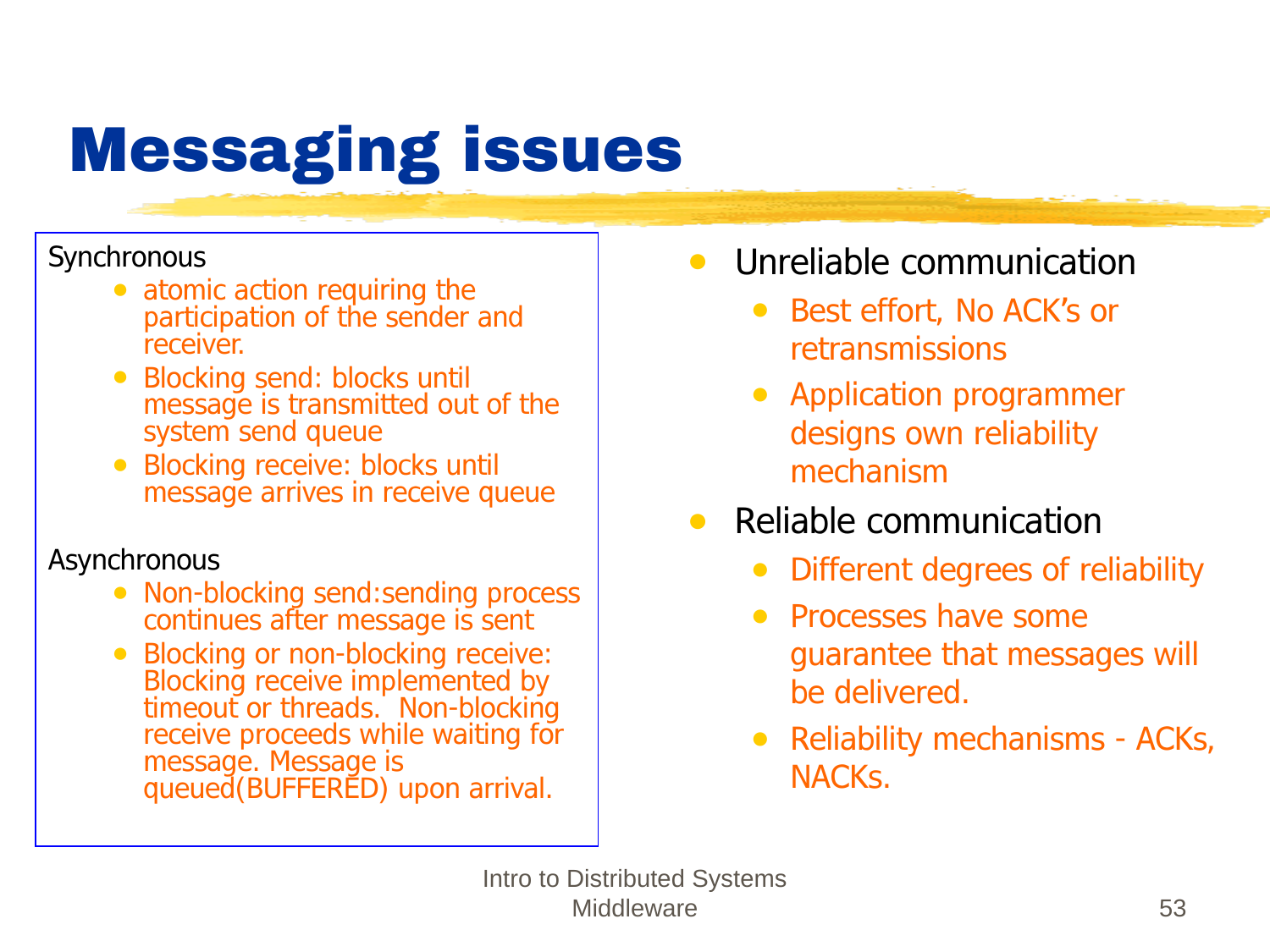

# Messaging issues
Synchronous
atomic action requiring the participation of the sender and receiver.
Blocking send: blocks until message is transmitted out of the system send queue
Blocking receive: blocks until message arrives in receive queue

Asynchronous
Non-blocking send:sending process continues after message is sent
Blocking or non-blocking receive: Blocking receive implemented by timeout or threads.  Non-blocking receive proceeds while waiting for message. Message is queued(BUFFERED) upon arrival.

Unreliable communication
Best effort, No ACK’s or retransmissions
Application programmer designs own reliability mechanism
Reliable communication
Different degrees of reliability
Processes have some guarantee that messages will be delivered.
Reliability mechanisms - ACKs, NACKs.
Intro to Distributed Systems Middleware
53